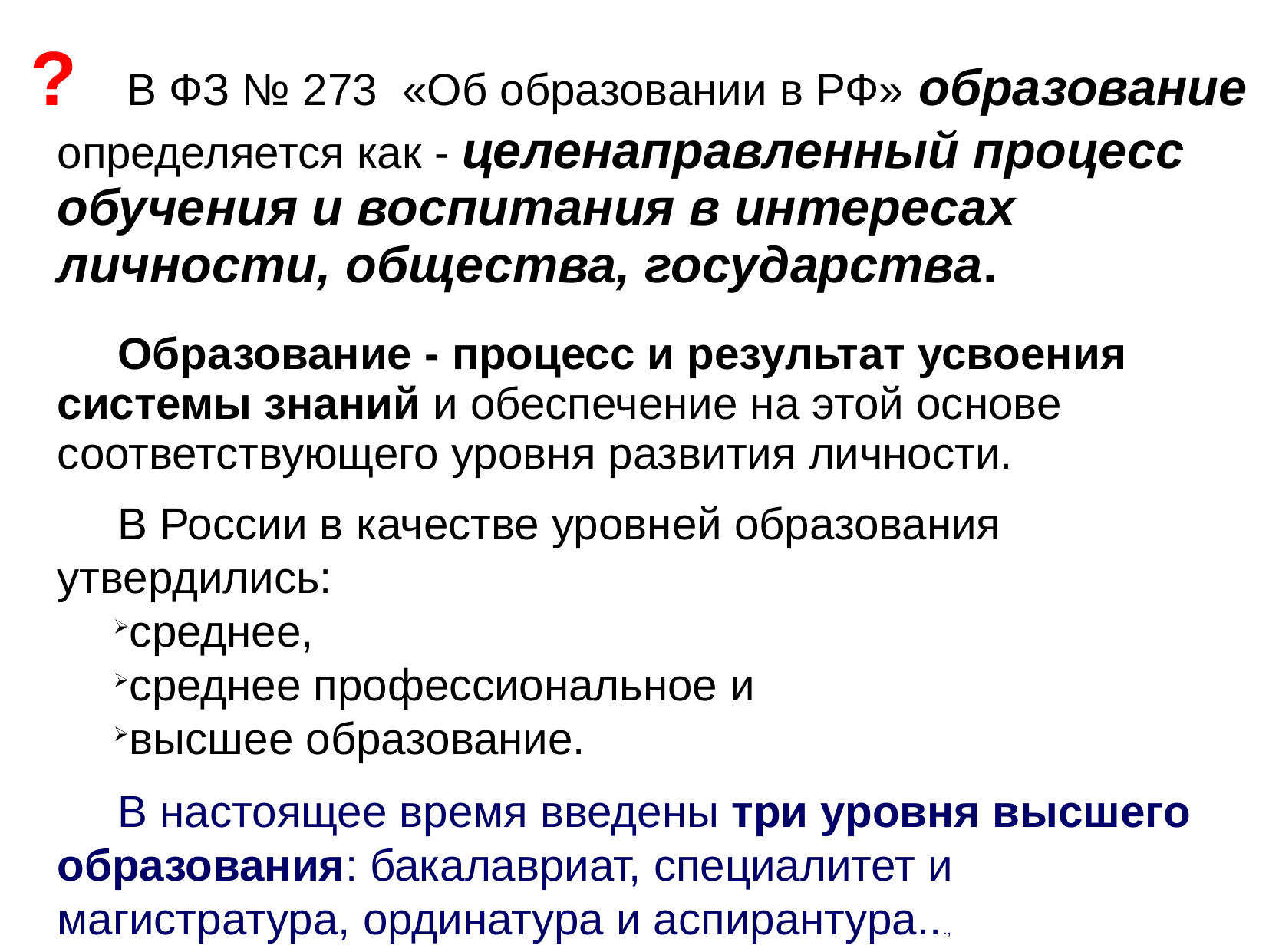

?    В ФЗ № 273  «Об образовании в РФ» образование определяется как - целенаправленный процесс обучения и воспитания в интересах личности, общества, государства.
Образование - процесс и результат усвоения системы знаний и обеспечение на этой основе соответствующего уровня развития личности.
В России в качестве уровней образования утвердились:
среднее,
среднее профессиональное и
высшее образование.

В настоящее время введены три уровня высшего образования: бакалавриат, специалитет и магистратура, ординатура и аспирантура...,